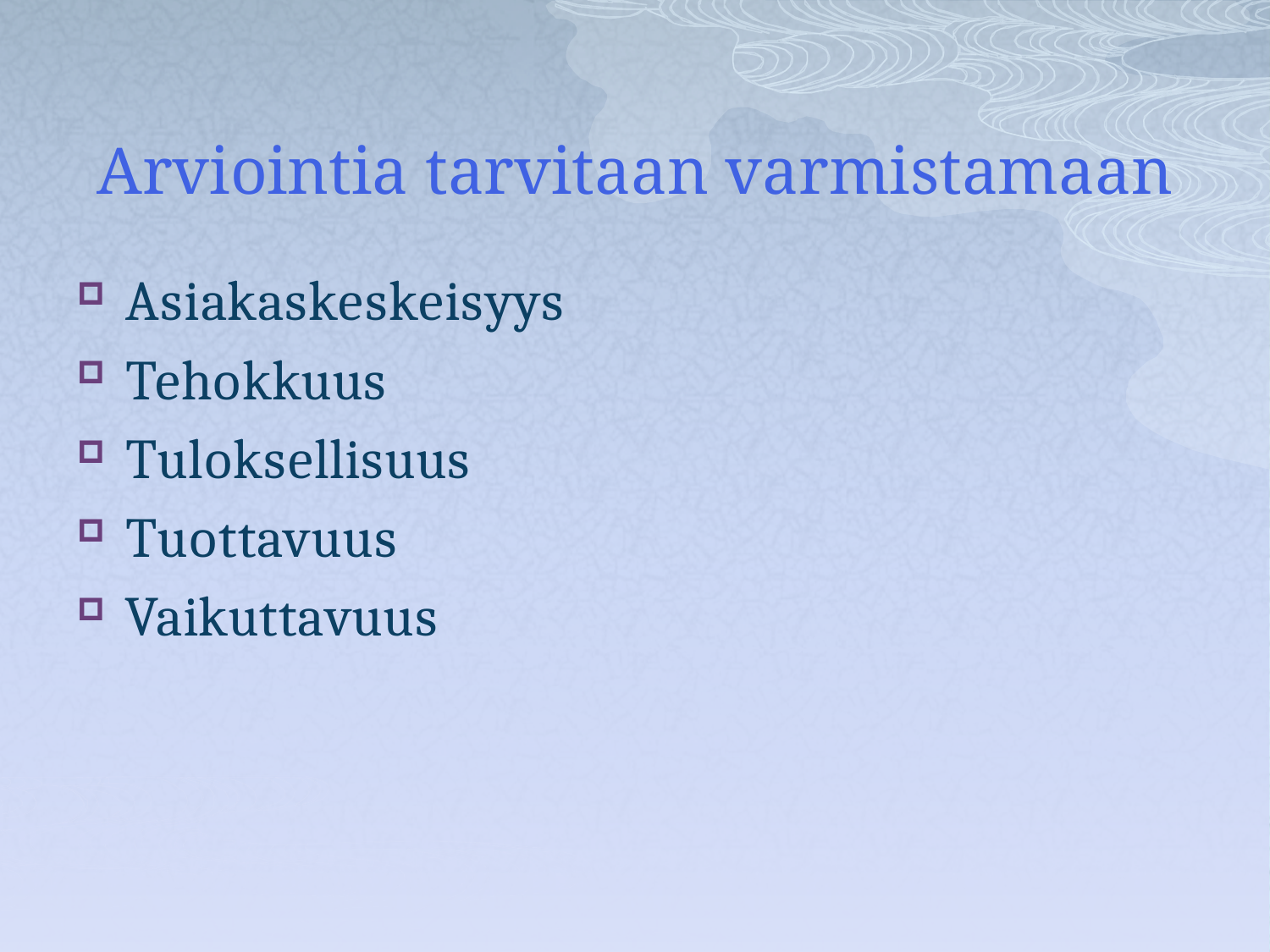

# Arviointia tarvitaan varmistamaan
Asiakaskeskeisyys
Tehokkuus
Tuloksellisuus
Tuottavuus
Vaikuttavuus